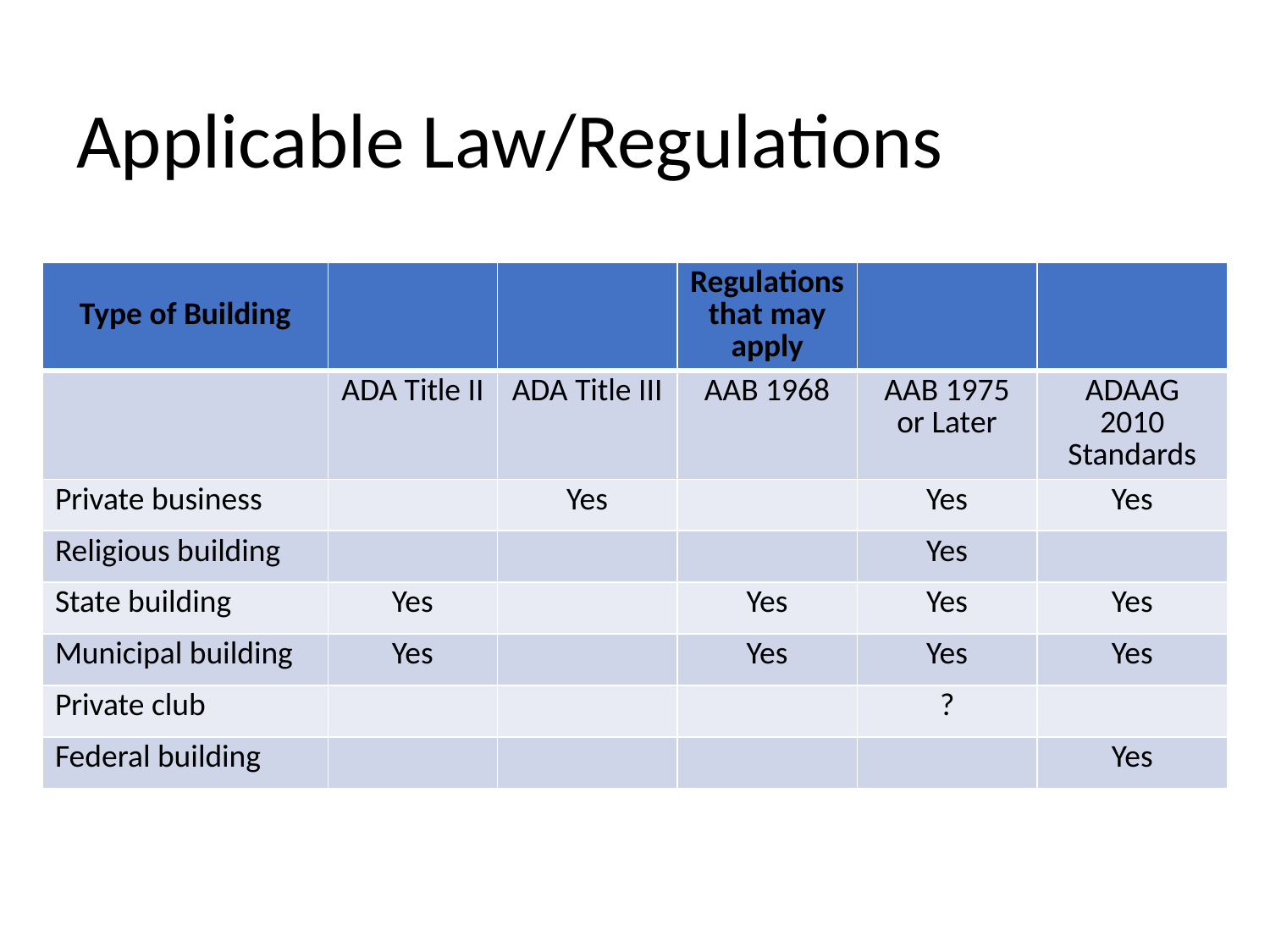

# Applicable Law/Regulations
| Type of Building |  |  | Regulations that may apply |  |  |
| --- | --- | --- | --- | --- | --- |
|  | ADA Title II | ADA Title III | AAB 1968 | AAB 1975 or Later | ADAAG 2010 Standards |
| Private business |  | Yes |  | Yes | Yes |
| Religious building |  |  |  | Yes |  |
| State building | Yes |  | Yes | Yes | Yes |
| Municipal building | Yes |  | Yes | Yes | Yes |
| Private club |  |  |  | ? |  |
| Federal building |  |  |  |  | Yes |